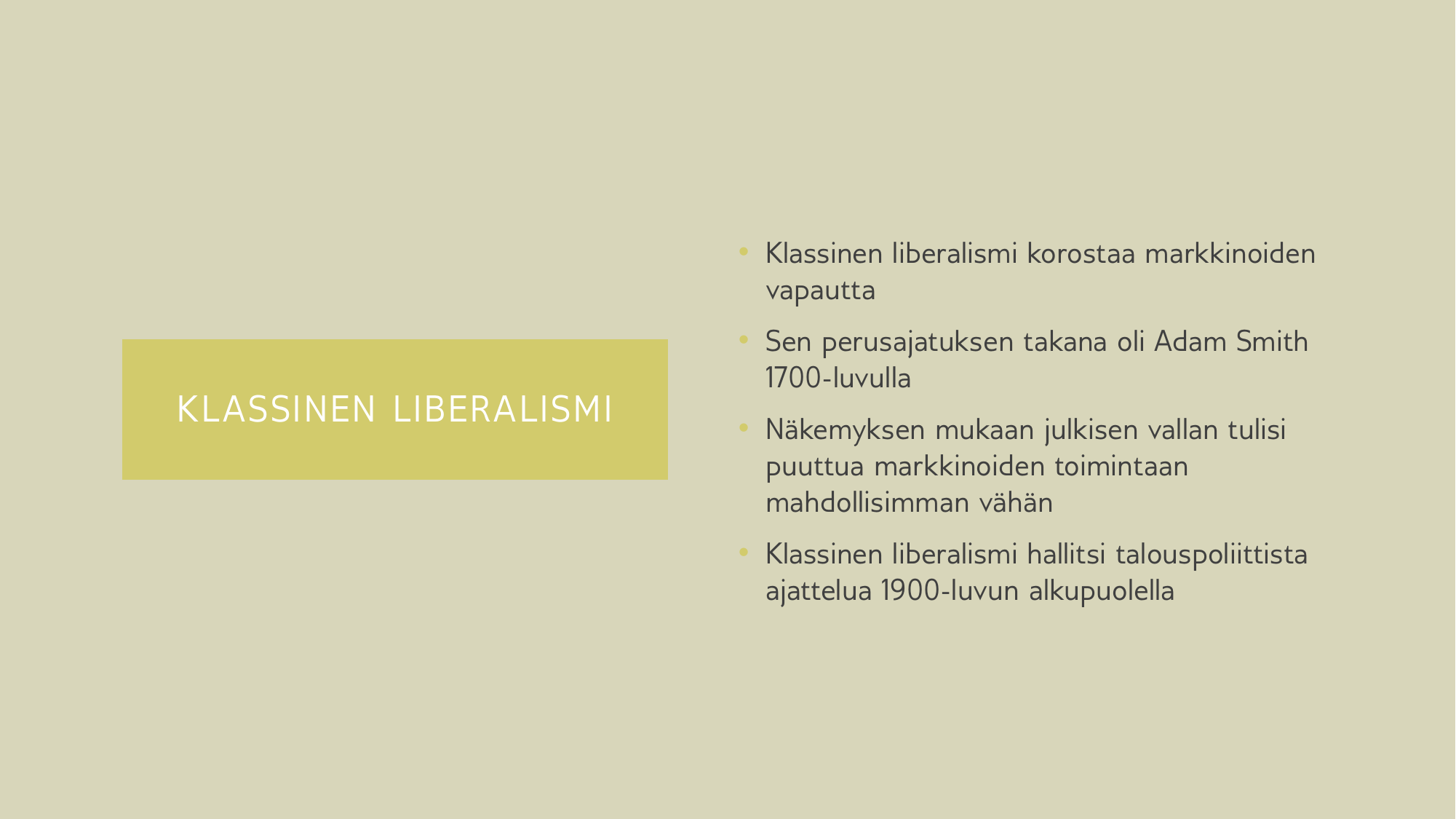

Klassinen liberalismi korostaa markkinoiden vapautta
Sen perusajatuksen takana oli Adam Smith 1700-luvulla
Näkemyksen mukaan julkisen vallan tulisi puuttua markkinoiden toimintaan mahdollisimman vähän
Klassinen liberalismi hallitsi talouspoliittista ajattelua 1900-luvun alkupuolella
# Klassinen liberalismi